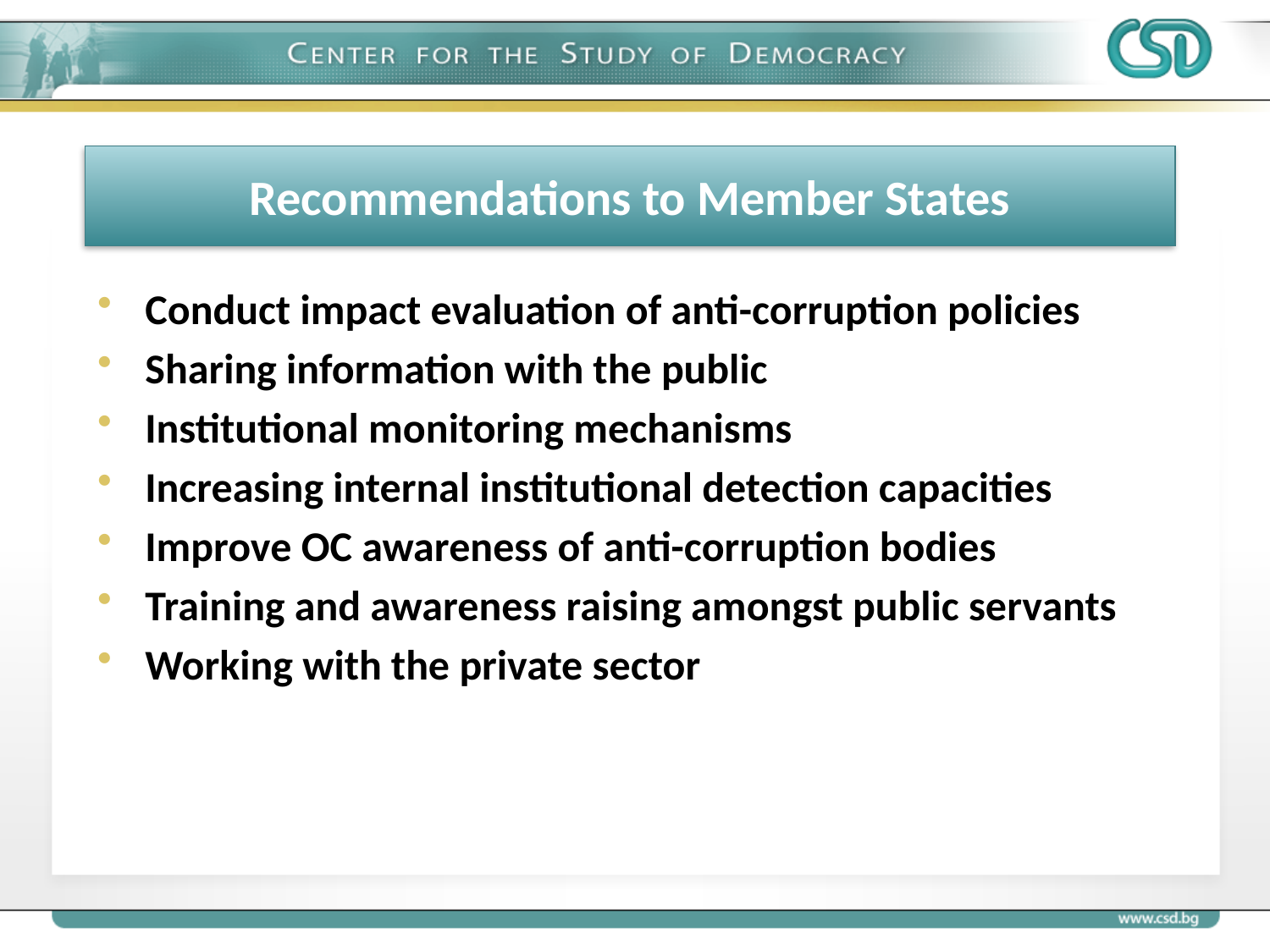

# Recommendations to Member States
Conduct impact evaluation of anti-corruption policies
Sharing information with the public
Institutional monitoring mechanisms
Increasing internal institutional detection capacities
Improve OC awareness of anti-corruption bodies
Training and awareness raising amongst public servants
Working with the private sector